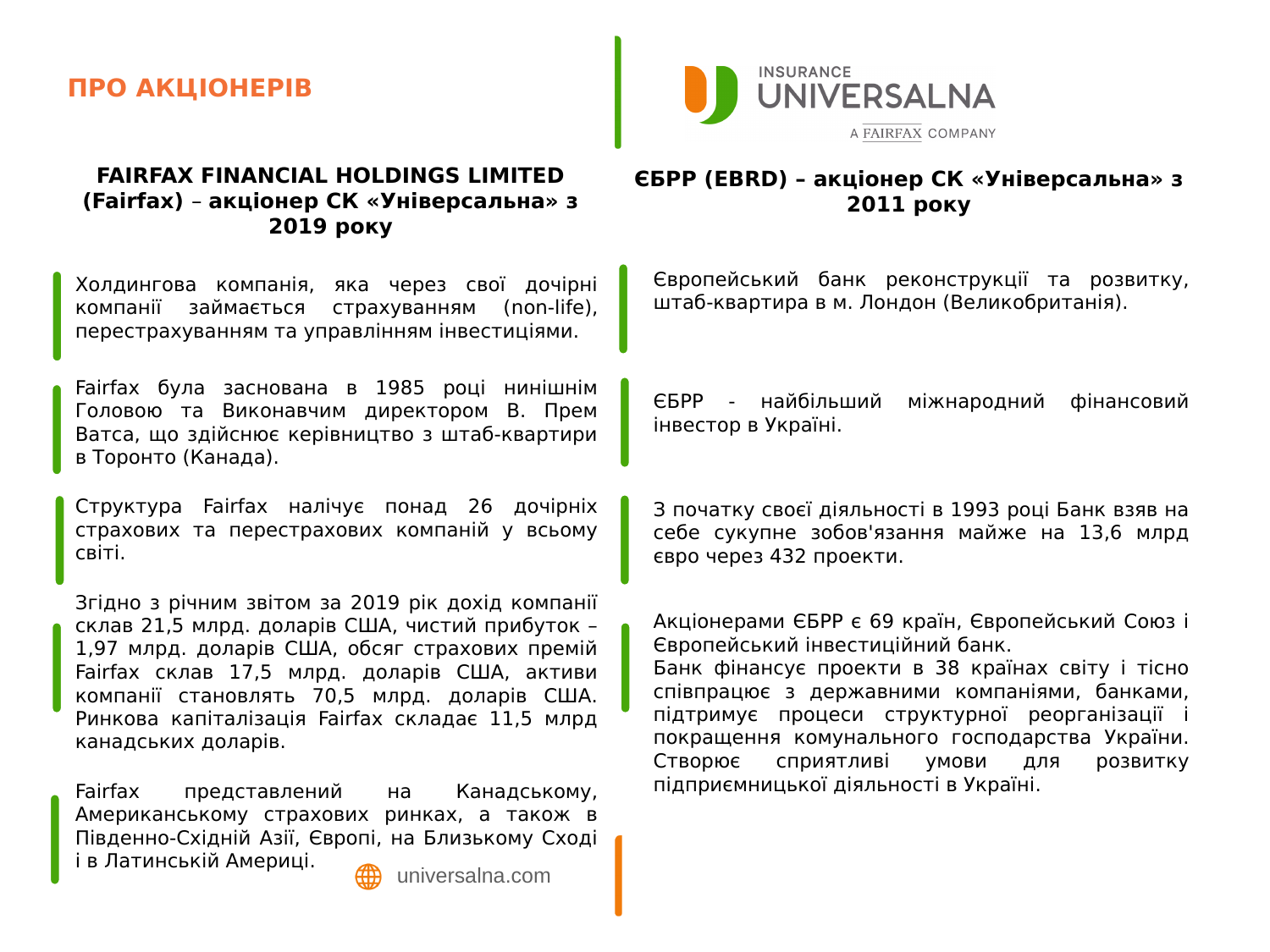

# ПРО АКЦІОНЕРІВ
FAIRFAX FINANCIAL HOLDINGS LIMITED (Fairfax) – акціонер СК «Універсальна» з 2019 року

Холдингова компанія, яка через свої дочірні компанії займається страхуванням (non-life), перестрахуванням та управлінням інвестиціями.

Fairfax була заснована в 1985 році нинішнім Головою та Виконавчим директором В. Прем Ватса, що здійснює керівництво з штаб-квартири в Торонто (Канада).

Структура Fairfax налічує понад 26 дочірніх страхових та перестрахових компаній у всьому світі.

Згідно з річним звітом за 2019 рік дохід компанії склав 21,5 млрд. доларів США, чистий прибуток – 1,97 млрд. доларів США, обсяг страхових премій Fairfax склав 17,5 млрд. доларів США, активи компанії становлять 70,5 млрд. доларів США. Ринкова капіталізація Fairfax складає 11,5 млрд канадських доларів.

Fairfax представлений на Канадському, Американському страхових ринках, а також в Південно-Східній Азії, Європі, на Близькому Сході і в Латинській Америці.

ЄБРР (EBRD) – акціонер СК «Універсальна» з 2011 року

Європейський банк реконструкції та розвитку, штаб-квартира в м. Лондон (Великобританія).

ЄБРР - найбільший міжнародний фінансовий інвестор в Україні.

З початку своєї діяльності в 1993 році Банк взяв на себе сукупне зобов'язання майже на 13,6 млрд євро через 432 проекти.

Акціонерами ЄБРР є 69 країн, Європейський Союз і Європейський інвестиційний банк.
Банк фінансує проекти в 38 країнах світу і тісно співпрацює з державними компаніями, банками, підтримує процеси структурної реорганізації і покращення комунального господарства України. Створює сприятливі умови для розвитку підприємницької діяльності в Україні.